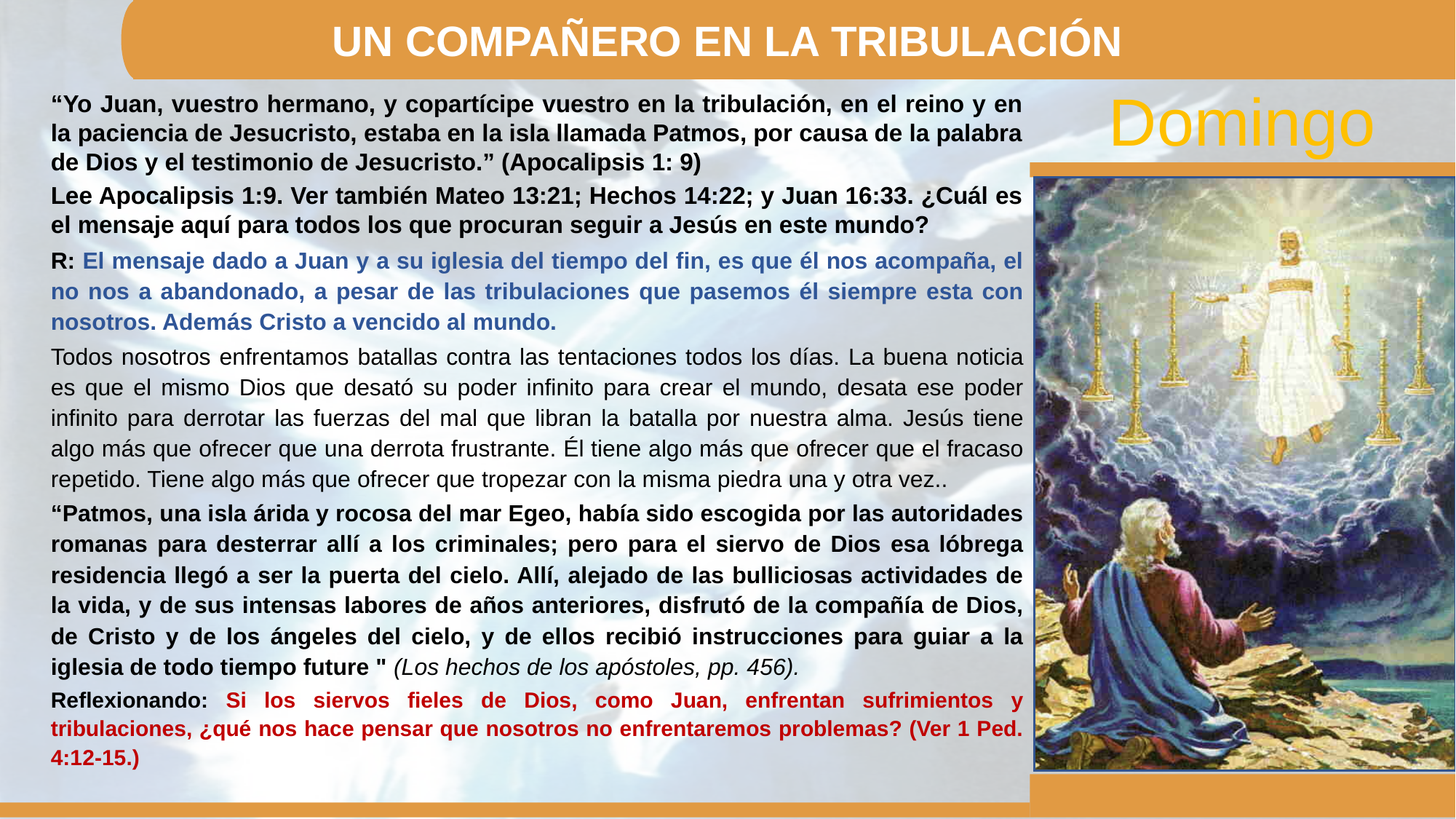

UN COMPAÑERO EN LA TRIBULACIÓN
“Yo Juan, vuestro hermano, y copartícipe vuestro en la tribulación, en el reino y en la paciencia de Jesucristo, estaba en la isla llamada Patmos, por causa de la palabra de Dios y el testimonio de Jesucristo.” (Apocalipsis 1: 9)
Lee Apocalipsis 1:9. Ver también Mateo 13:21; Hechos 14:22; y Juan 16:33. ¿Cuál es el mensaje aquí para todos los que procuran seguir a Jesús en este mundo?

R: El mensaje dado a Juan y a su iglesia del tiempo del fin, es que él nos acompaña, el no nos a abandonado, a pesar de las tribulaciones que pasemos él siempre esta con nosotros. Además Cristo a vencido al mundo.
Todos nosotros enfrentamos batallas contra las tentaciones todos los días. La buena noticia es que el mismo Dios que desató su poder infinito para crear el mundo, desata ese poder infinito para derrotar las fuerzas del mal que libran la batalla por nuestra alma. Jesús tiene algo más que ofrecer que una derrota frustrante. Él tiene algo más que ofrecer que el fracaso repetido. Tiene algo más que ofrecer que tropezar con la misma piedra una y otra vez..
“Patmos, una isla árida y rocosa del mar Egeo, había sido escogida por las autoridades romanas para desterrar allí a los criminales; pero para el siervo de Dios esa lóbrega residencia llegó a ser la puerta del cielo. Allí, alejado de las bulliciosas actividades de la vida, y de sus intensas labores de años anteriores, disfrutó de la compañía de Dios, de Cristo y de los ángeles del cielo, y de ellos recibió instrucciones para guiar a la iglesia de todo tiempo future " (Los hechos de los apóstoles, pp. 456).
Reflexionando: Si los siervos fieles de Dios, como Juan, enfrentan sufrimientos y tribulaciones, ¿qué nos hace pensar que nosotros no enfrentaremos problemas? (Ver 1 Ped. 4:12-15.)